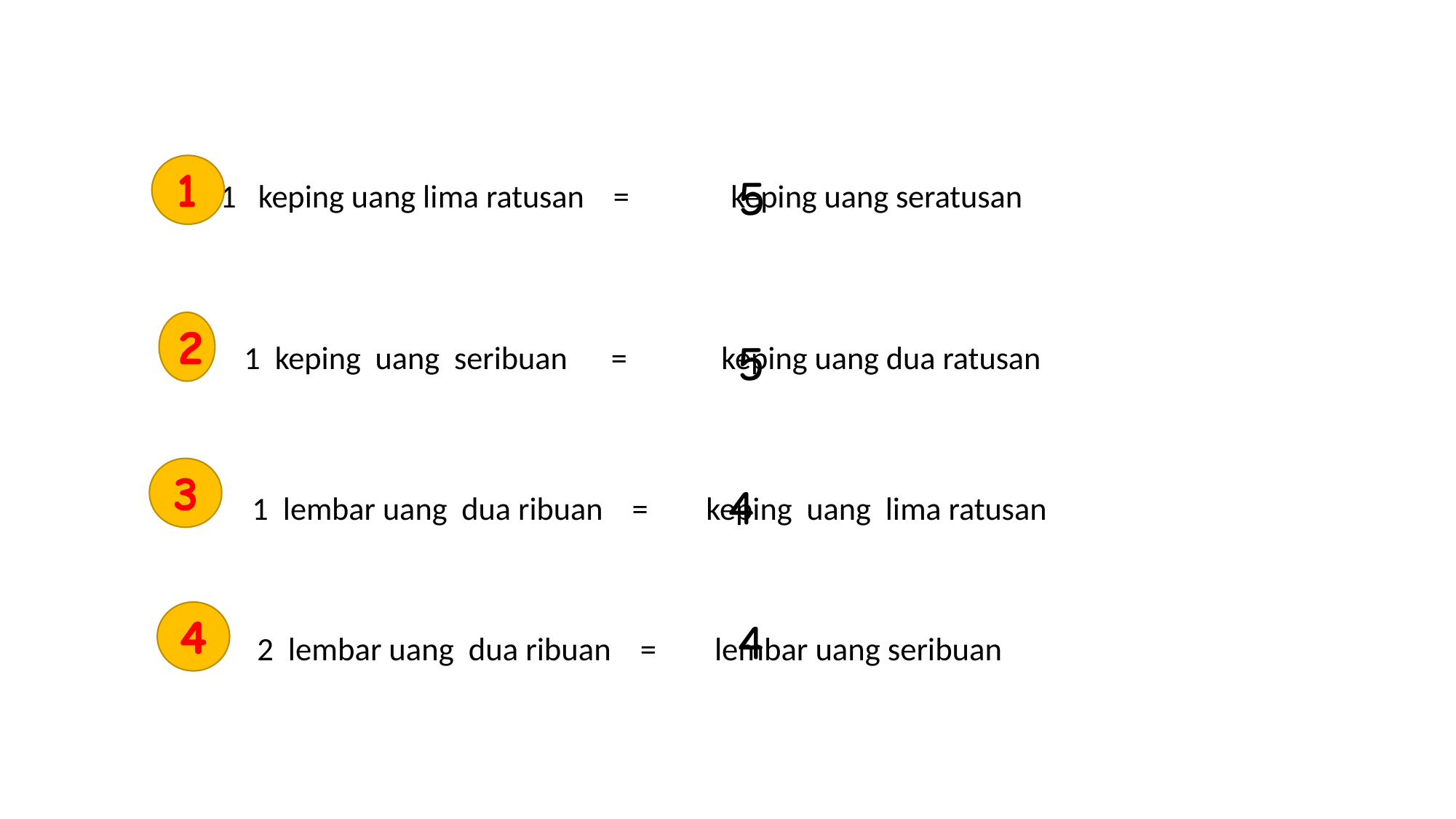

1   keping uang lima ratusan    =              keping uang seratusan
1
5

                1  keping  uang  seribuan      =             keping uang dua ratusan
2
5

               1  lembar uang  dua ribuan    =        keping  uang  lima ratusan
3
4

              2  lembar uang  dua ribuan    =        lembar uang seribuan
4
4